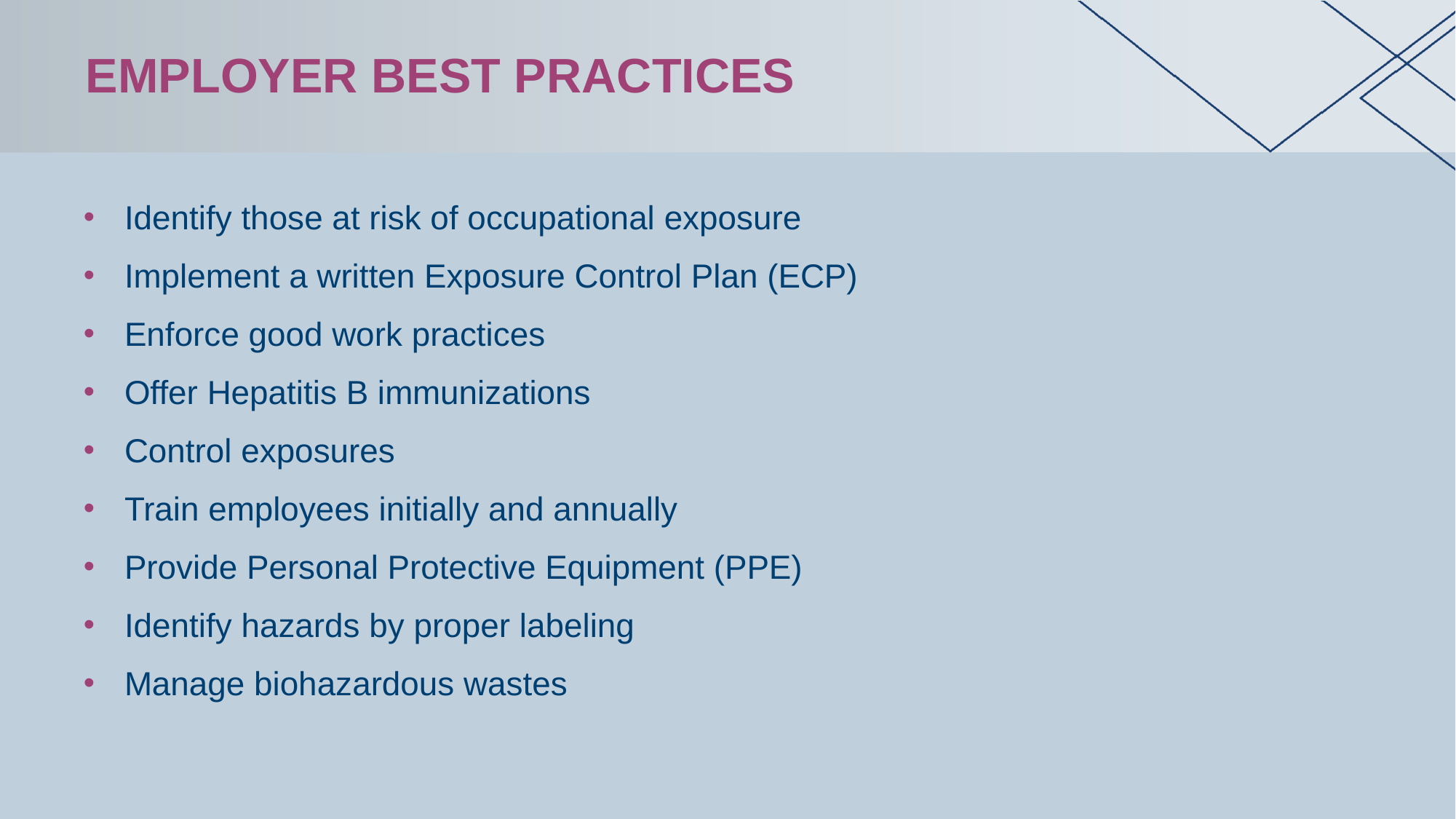

# Employer Best Practices
Identify those at risk of occupational exposure
Implement a written Exposure Control Plan (ECP)
Enforce good work practices
Offer Hepatitis B immunizations
Control exposures
Train employees initially and annually
Provide Personal Protective Equipment (PPE)
Identify hazards by proper labeling
Manage biohazardous wastes